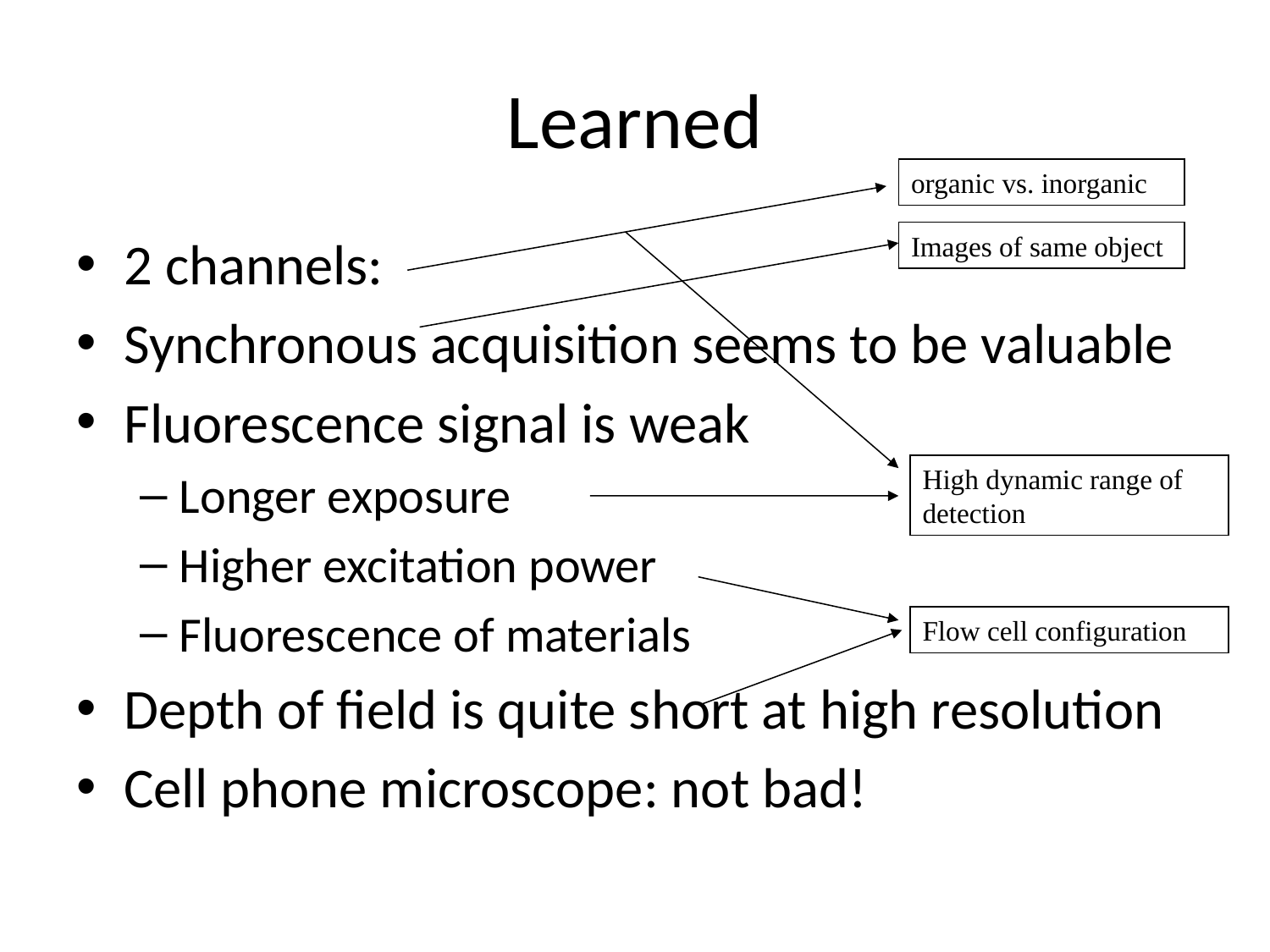

# Learned
organic vs. inorganic

2 channels:
Synchronous acquisition seems to be valuable
Fluorescence signal is weak
Longer exposure
Higher excitation power
Fluorescence of materials
Depth of field is quite short at high resolution
Cell phone microscope: not bad!
Images of same object

High dynamic range of detection

Flow cell configuration